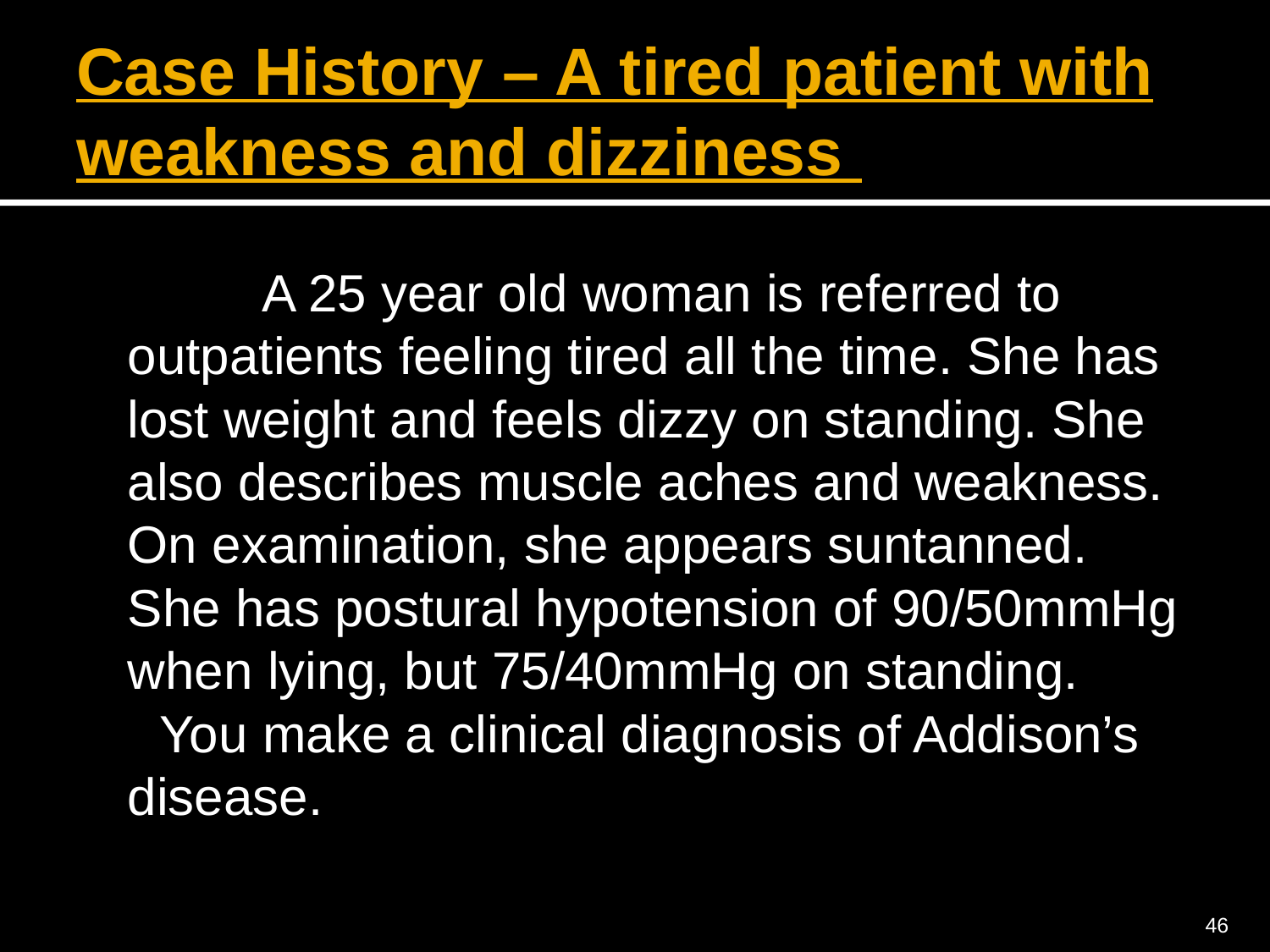

# Case History – A tired patient with weakness and dizziness
            A 25 year old woman is referred to outpatients feeling tired all the time. She has lost weight and feels dizzy on standing. She also describes muscle aches and weakness. On examination, she appears suntanned. She has postural hypotension of 90/50mmHg when lying, but 75/40mmHg on standing.
     You make a clinical diagnosis of Addison’s disease.
46